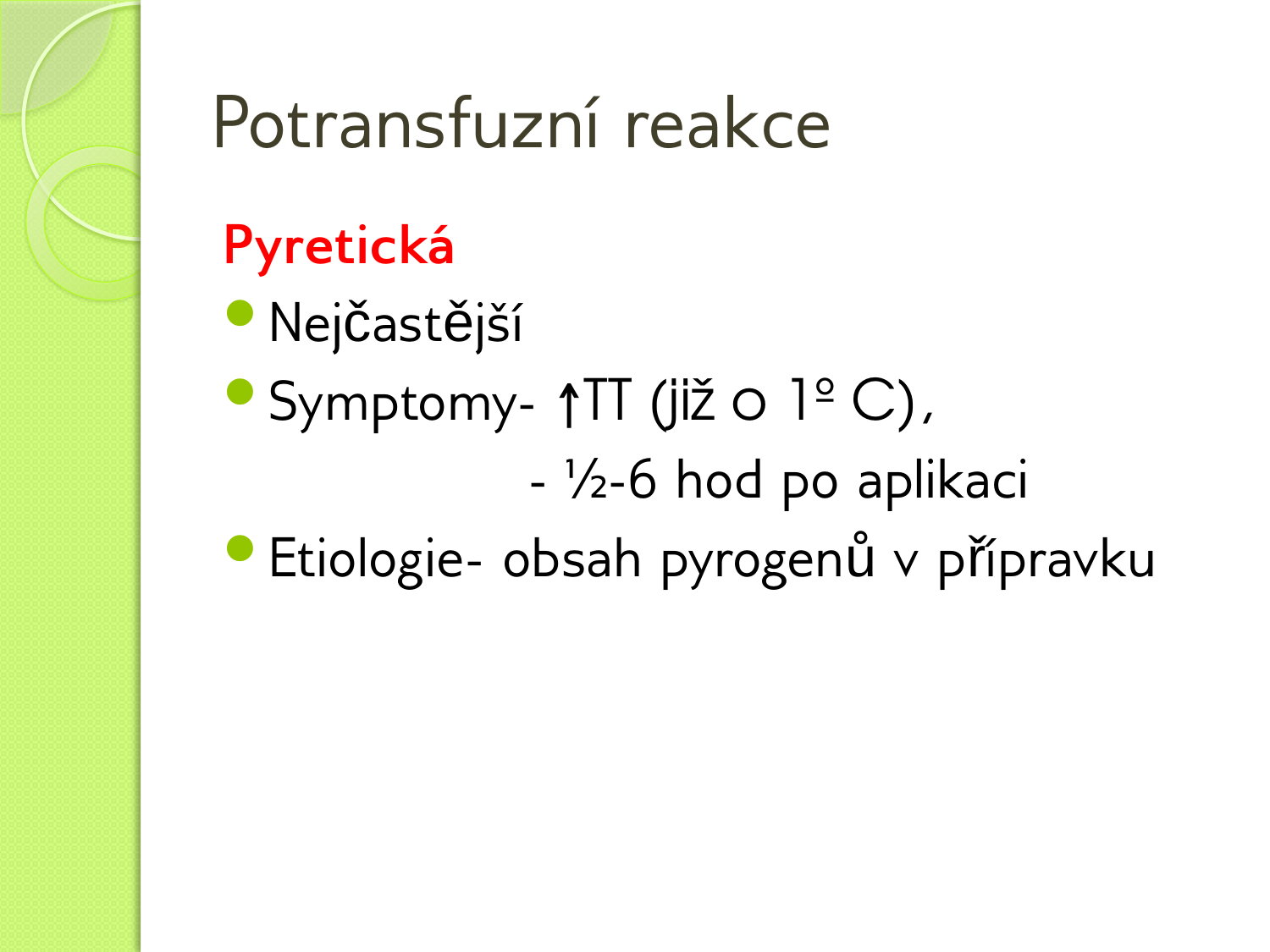

# Potransfuzní reakce
Pyretická
Nejčastější
Symptomy- ↑TT (již o 1º C),
                  - ½-6 hod po aplikaci
Etiologie- obsah pyrogenů v přípravku